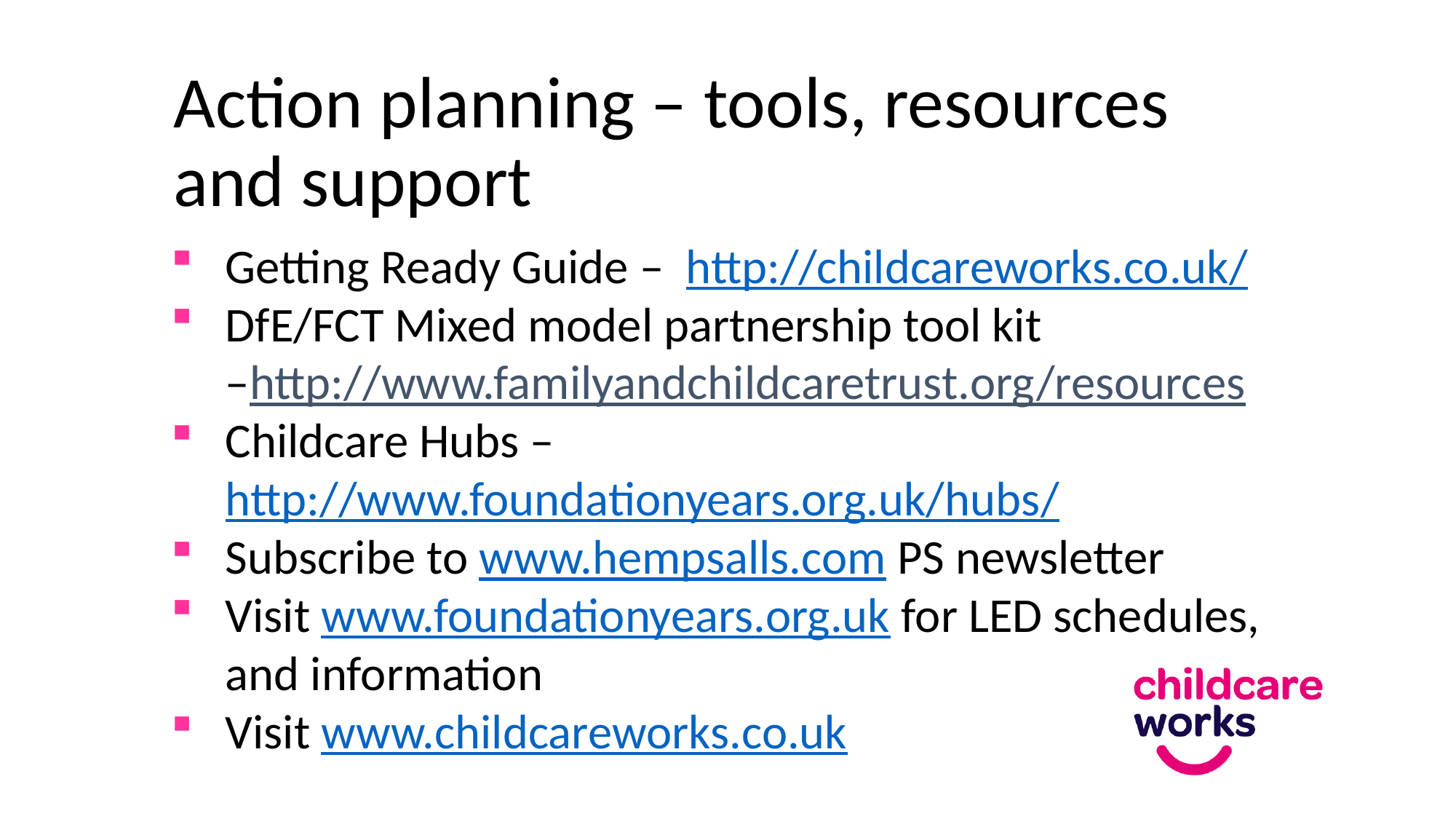

# Action planning – tools, resources and support

Getting Ready Guide –  http://childcareworks.co.uk/
DfE/FCT Mixed model partnership tool kit –http://www.familyandchildcaretrust.org/resources
Childcare Hubs – http://www.foundationyears.org.uk/hubs/
Subscribe to www.hempsalls.com PS newsletter
Visit www.foundationyears.org.uk for LED schedules, and information
Visit www.childcareworks.co.uk